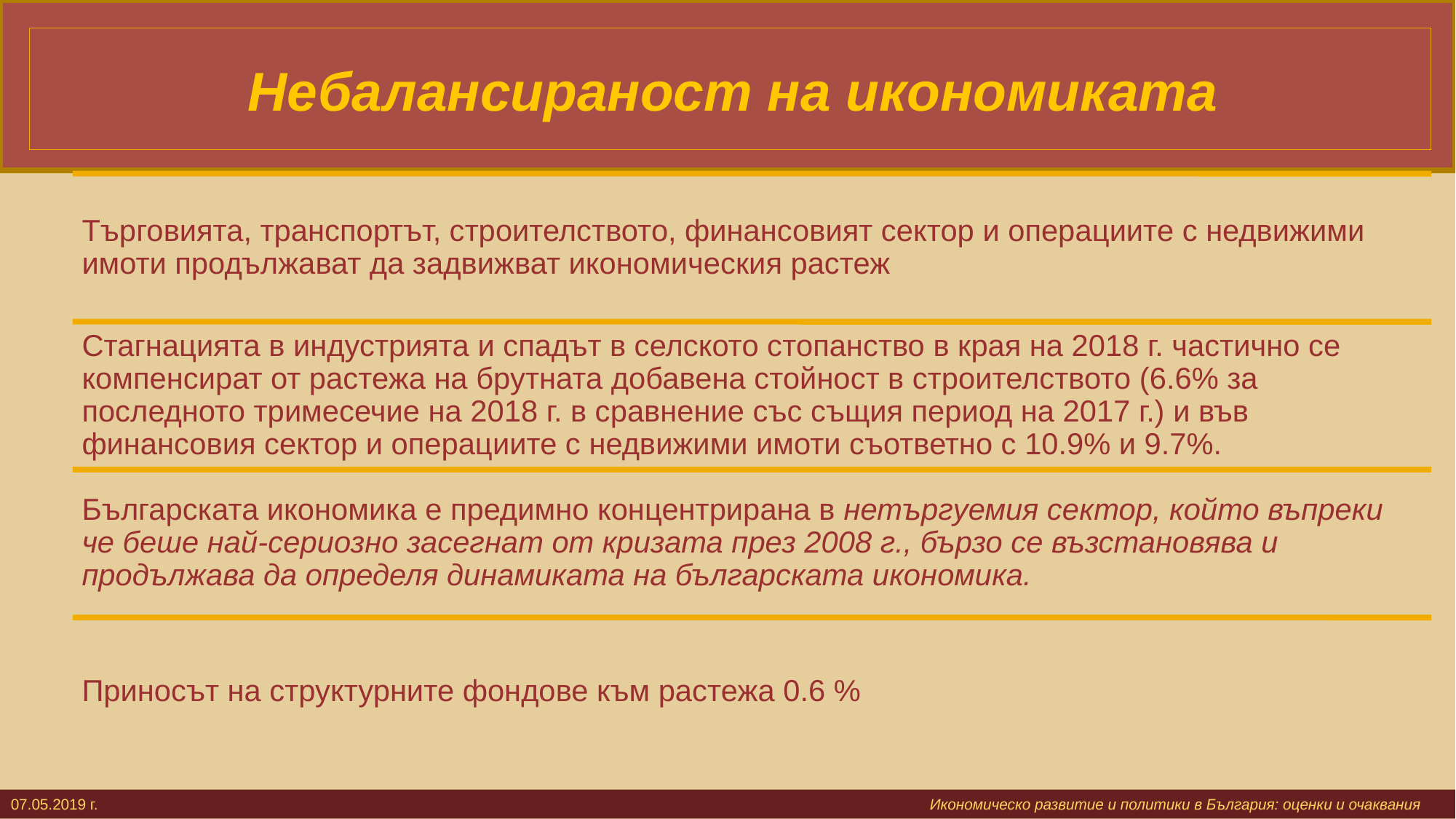

# Небалансираност на икономиката
Търговията, транспортът, строителството, финансовият сектор и операциите с недвижими имоти продължават да задвижват икономическия растеж
Стагнацията в индустрията и спадът в селското стопанство в края на 2018 г. частично се компенсират от растежа на брутната добавена стойност в строителството (6.6% за последното тримесечие на 2018 г. в сравнение със същия период на 2017 г.) и във финансовия сектор и операциите с недвижими имоти съответно с 10.9% и 9.7%.
Българската икономика е предимно концентрирана в нетъргуемия сектор, който въпреки че беше най-сериозно засегнат от кризата през 2008 г., бързо се възстановява и продължава да определя динамиката на българската икономика.
Приносът на структурните фондове към растежа 0.6 %
07.05.2019 г. 			             					           Икономическо развитие и политики в България: оценки и очаквания